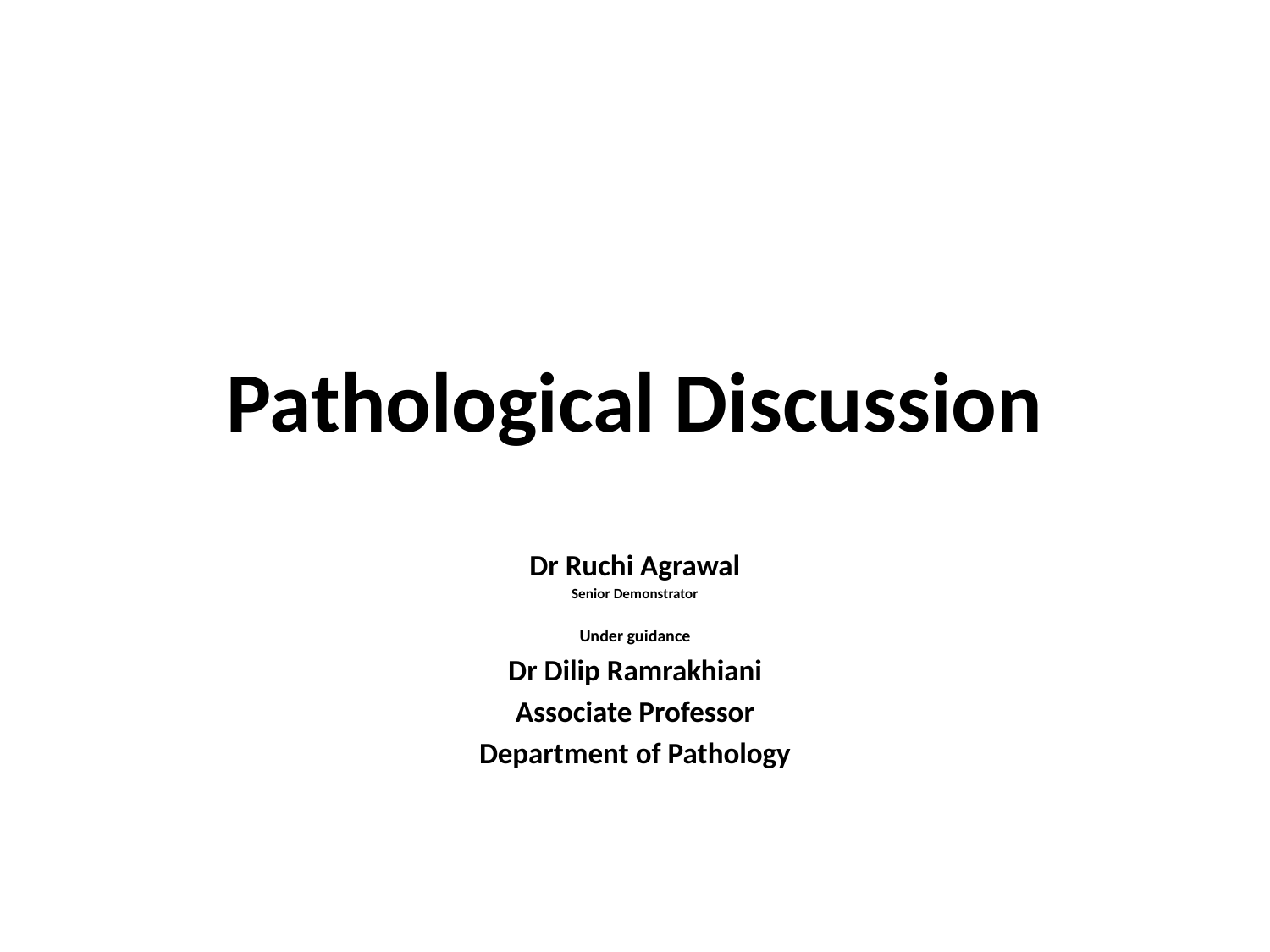

# Pathological Discussion
Dr Ruchi Agrawal
Senior Demonstrator

Under guidance
Dr Dilip Ramrakhiani
Associate Professor
Department of Pathology